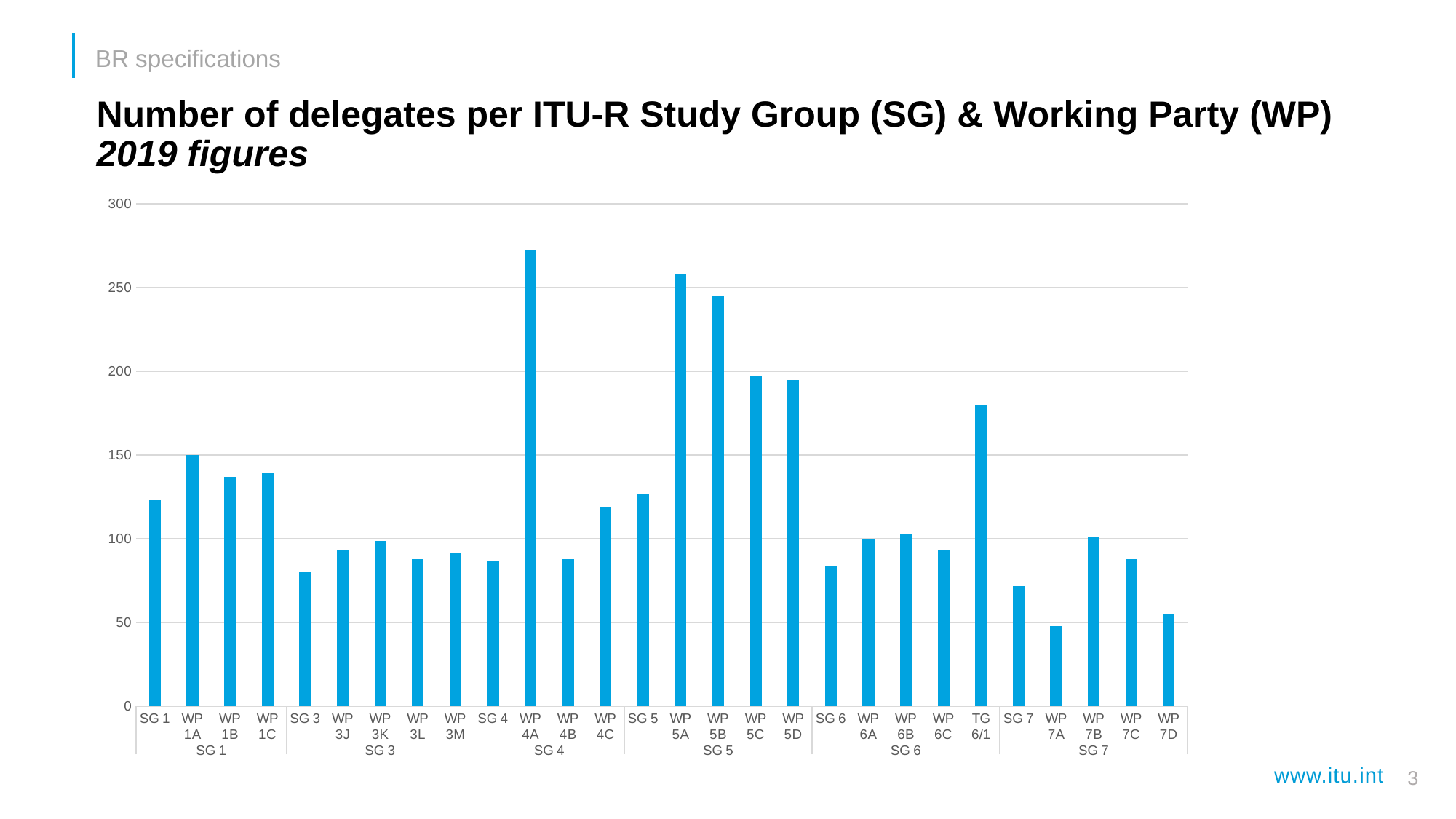

BR specifications
# Number of delegates per ITU-R Study Group (SG) & Working Party (WP) 2019 figures

### Chart

| Category |  |
|---|---|
| SG 1 | 123.0 |
| WP 1A | 150.0 |
| WP 1B | 137.0 |
| WP 1C | 139.0 |
| SG 3 | 80.0 |
| WP 3J | 93.0 |
| WP 3K | 99.0 |
| WP 3L | 88.0 |
| WP 3M | 92.0 |
| SG 4 | 87.0 |
| WP 4A | 272.0 |
| WP 4B | 88.0 |
| WP 4C | 119.0 |
| SG 5 | 127.0 |
| WP 5A | 258.0 |
| WP 5B | 245.0 |
| WP 5C | 197.0 |
| WP 5D | 195.0 |
| SG 6 | 84.0 |
| WP 6A | 100.0 |
| WP 6B | 103.0 |
| WP 6C | 93.0 |
| TG 6/1 | 180.0 |
| SG 7 | 72.0 |
| WP 7A | 48.0 |
| WP 7B | 101.0 |
| WP 7C | 88.0 |
| WP 7D | 55.0 |